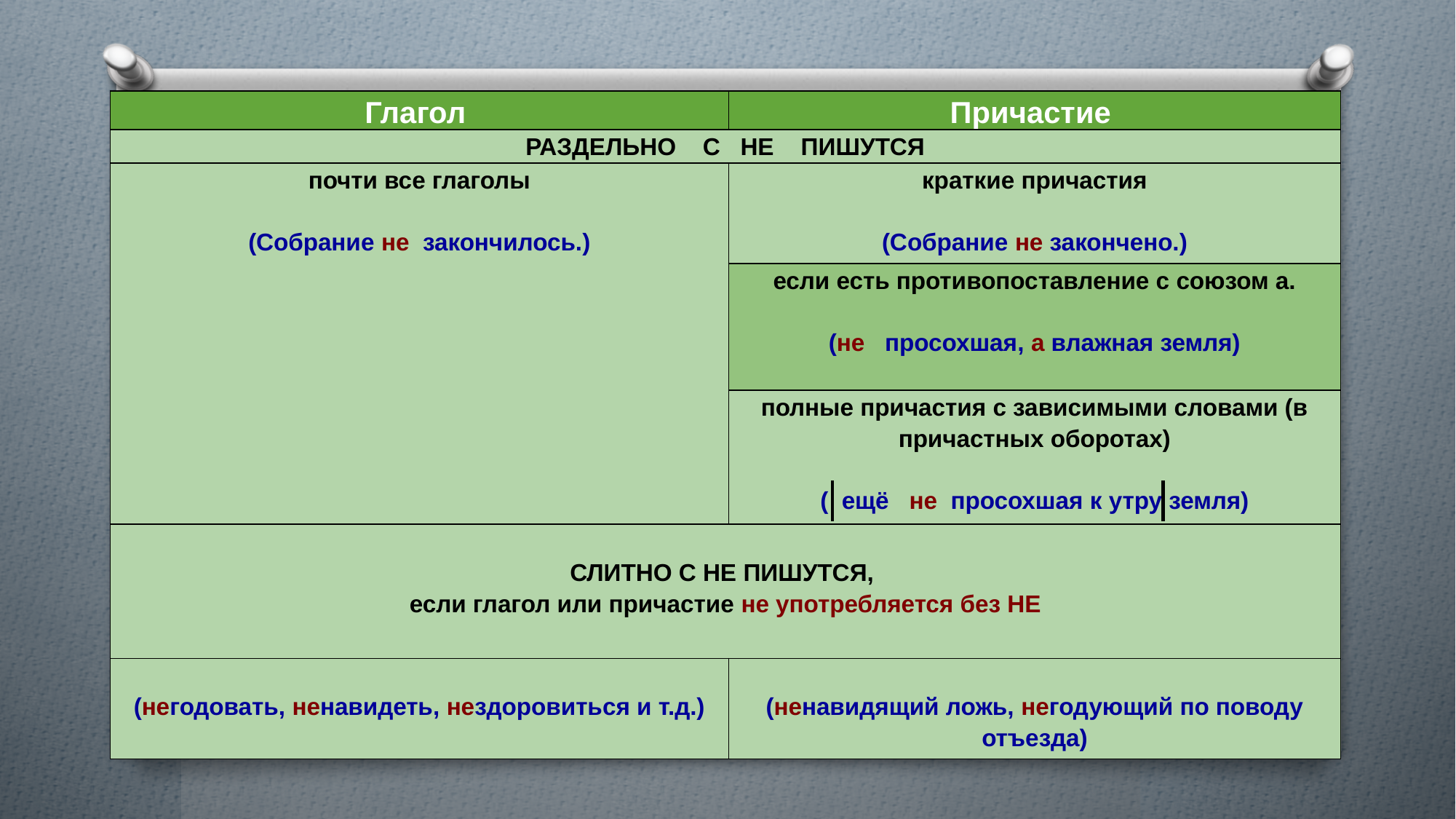

| Глагол | Причастие |
| --- | --- |
| РАЗДЕЛЬНО С НЕ ПИШУТСЯ |  |
| почти все глаголы   (Собрание не закончилось.) | краткие причастия   (Собрание не закончено.) |
|  | если есть противопоставление с союзом а.   (не просохшая, а влажная земля) |
|  | полные причастия с зависимыми словами (в причастных оборотах)   ( ещё не просохшая к утру земля) |
| СЛИТНО С НЕ ПИШУТСЯ, если глагол или причастие не употребляется без НЕ |  |
| (негодовать, ненавидеть, нездоровиться и т.д.) | (ненавидящий ложь, негодующий по поводу отъезда) |